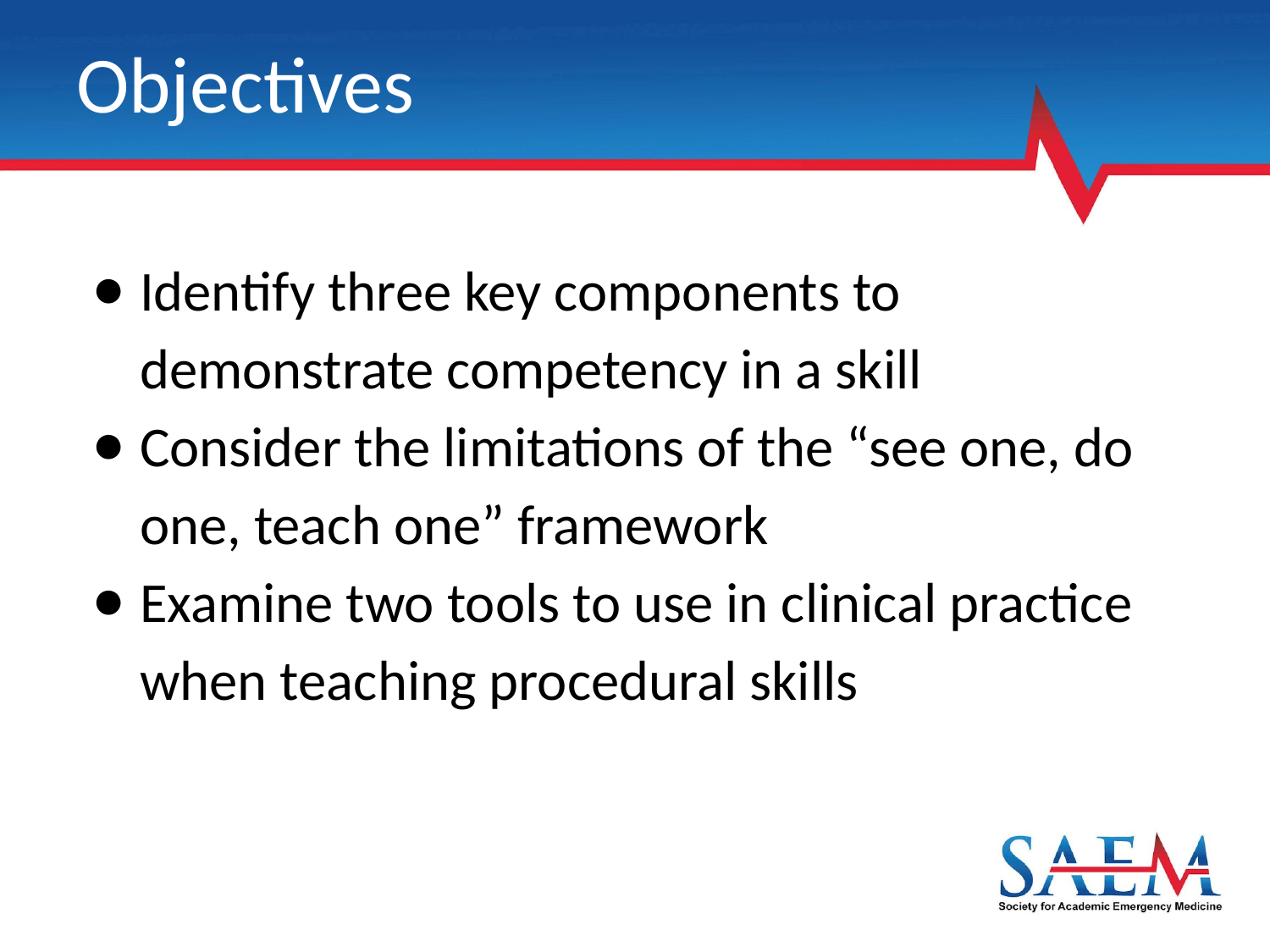

# Objectives
Identify three key components to demonstrate competency in a skill
Consider the limitations of the “see one, do one, teach one” framework
Examine two tools to use in clinical practice when teaching procedural skills